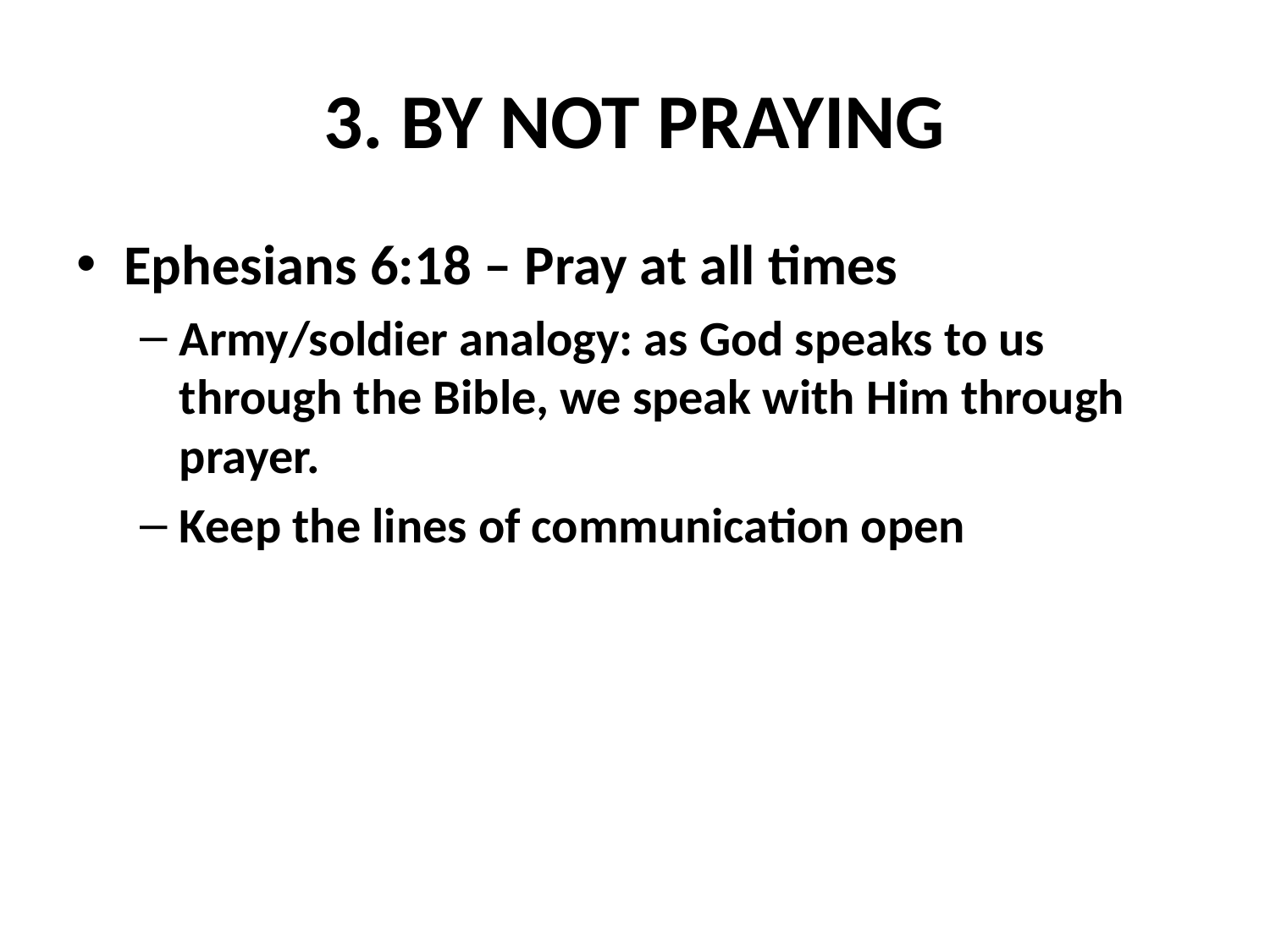

# 3. BY NOT PRAYING
Ephesians 6:18 – Pray at all times
Army/soldier analogy: as God speaks to us through the Bible, we speak with Him through prayer.
Keep the lines of communication open